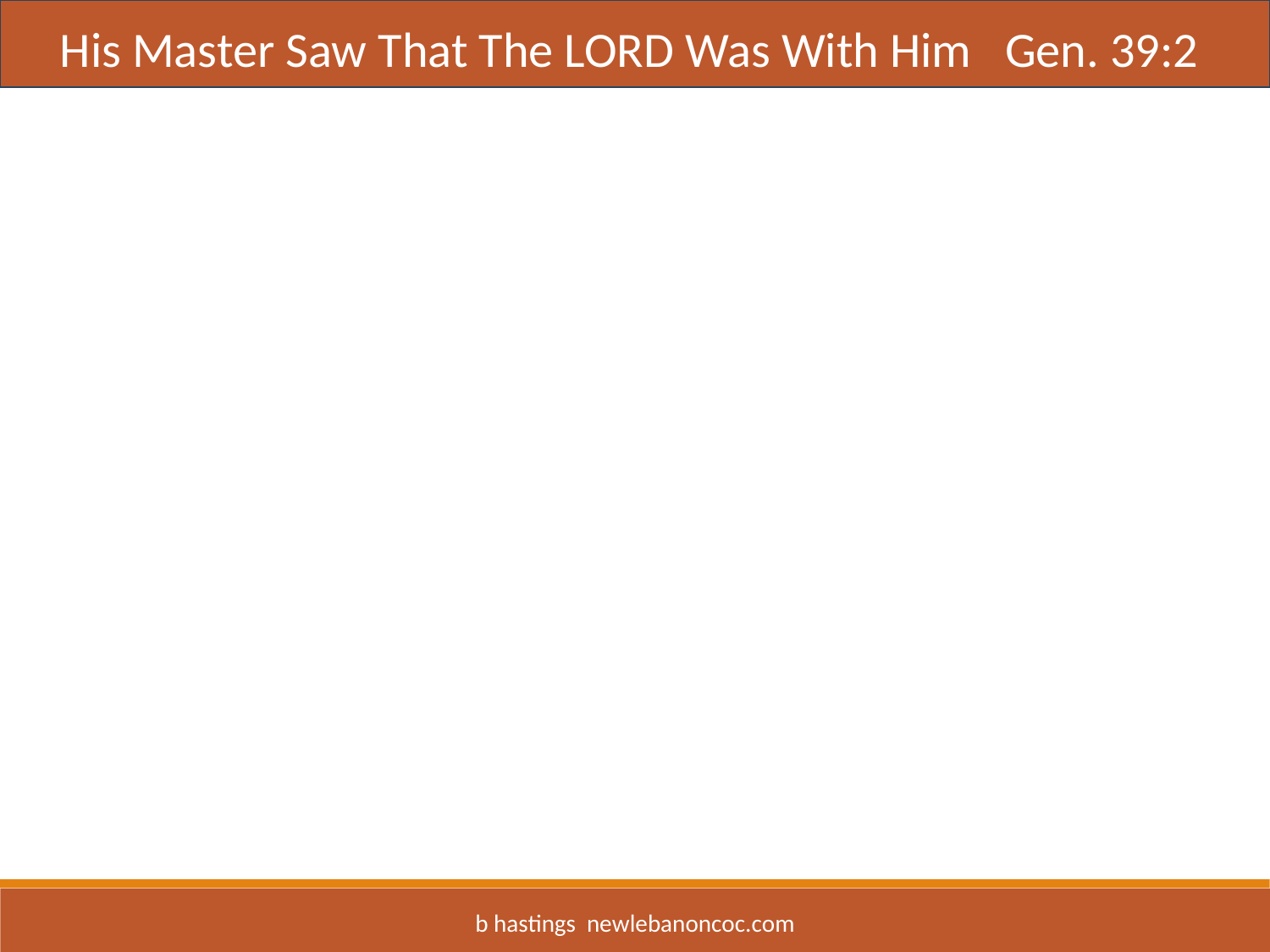

Title

His Master Saw That The LORD Was With Him   Gen. 39:2
b hastings  newlebanoncoc.com